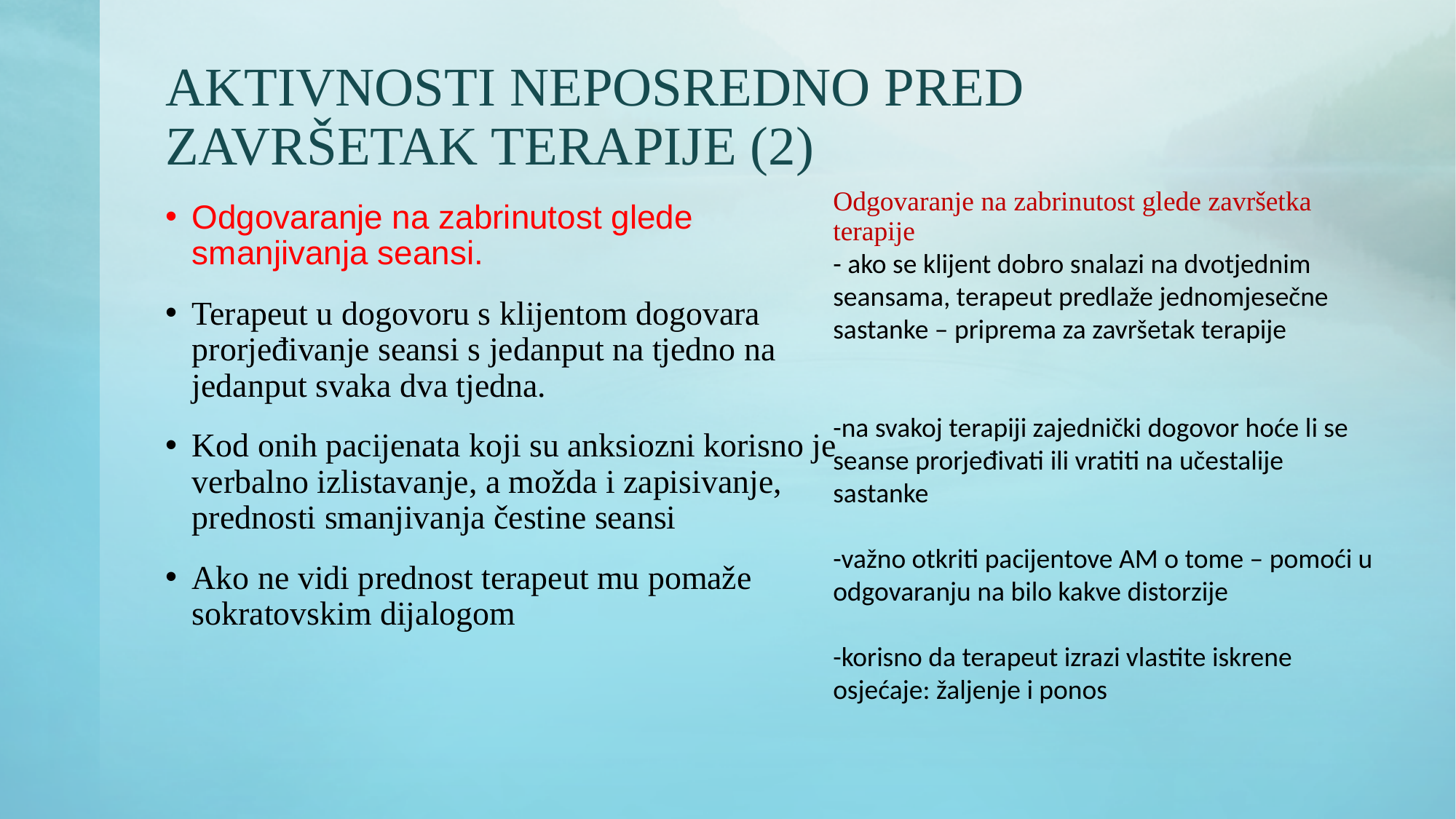

# AKTIVNOSTI NEPOSREDNO PRED ZAVRŠETAK TERAPIJE (2)
Odgovaranje na zabrinutost glede završetka terapije
- ako se klijent dobro snalazi na dvotjednim seansama, terapeut predlaže jednomjesečne sastanke – priprema za završetak terapije

-na svakoj terapiji zajednički dogovor hoće li se seanse prorjeđivati ili vratiti na učestalije sastanke

-važno otkriti pacijentove AM o tome – pomoći u odgovaranju na bilo kakve distorzije

-korisno da terapeut izrazi vlastite iskrene osjećaje: žaljenje i ponos

Odgovaranje na zabrinutost glede smanjivanja seansi.
Terapeut u dogovoru s klijentom dogovara prorjeđivanje seansi s jedanput na tjedno na jedanput svaka dva tjedna.
Kod onih pacijenata koji su anksiozni korisno je verbalno izlistavanje, a možda i zapisivanje, prednosti smanjivanja čestine seansi
Ako ne vidi prednost terapeut mu pomaže sokratovskim dijalogom